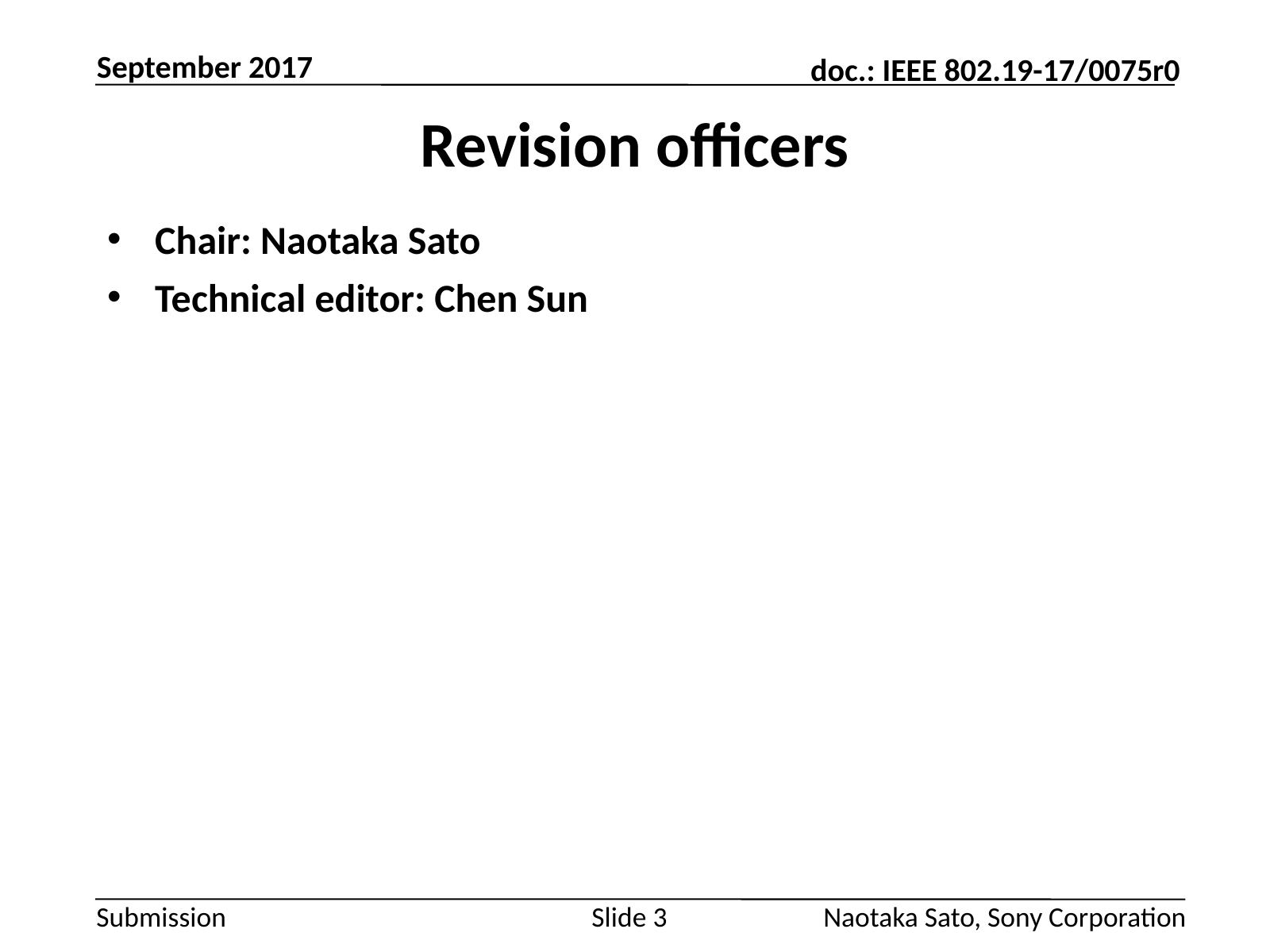

September 2017
# Revision officers
Chair: Naotaka Sato
Technical editor: Chen Sun

Slide 3
Naotaka Sato, Sony Corporation